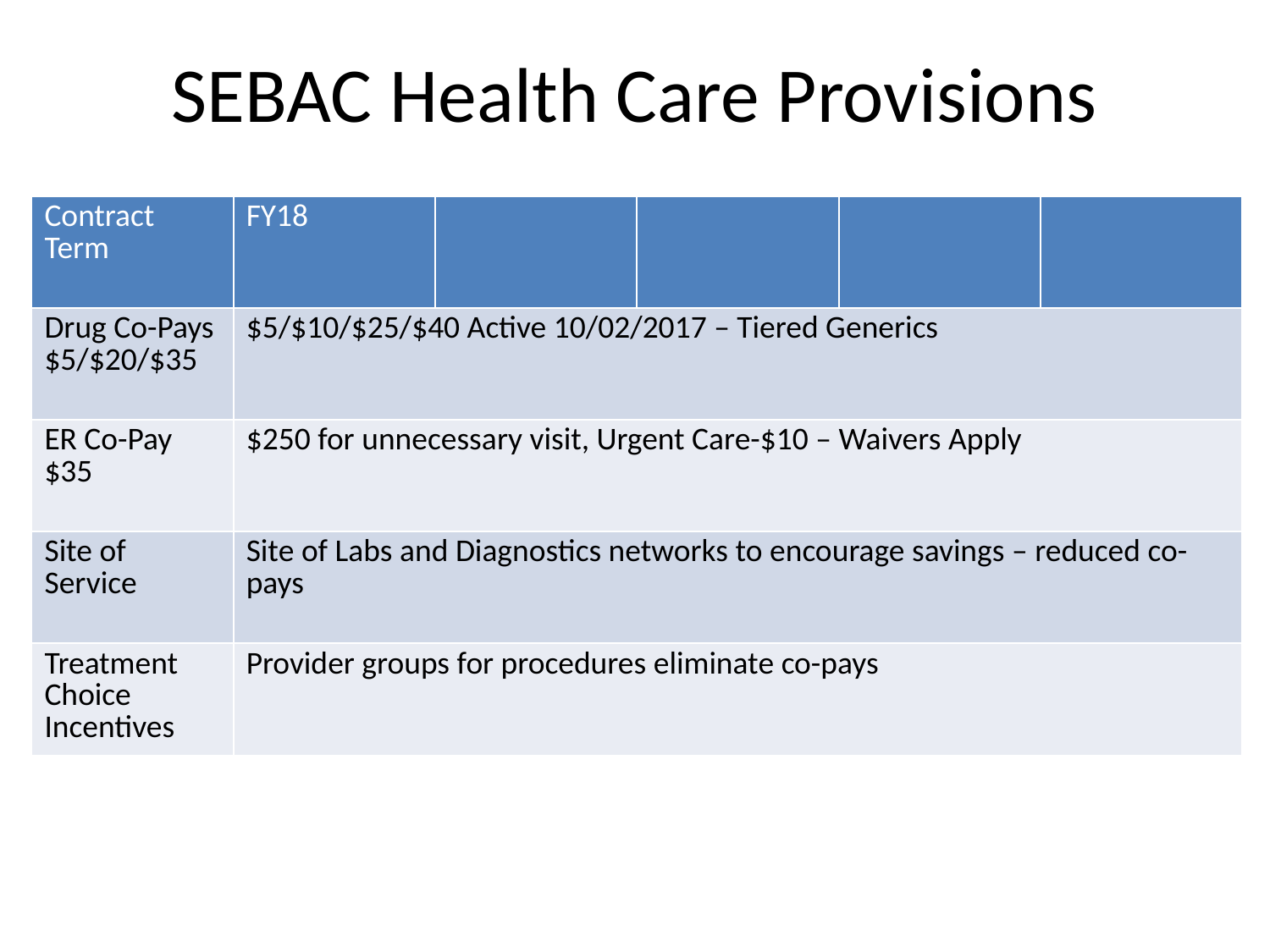

SEBAC Health Care Provisions
| Contract Term | FY18 |  |  |  |  |
| --- | --- | --- | --- | --- | --- |
| Drug Co-Pays $5/$20/$35 | $5/$10/$25/$40 Active 10/02/2017 – Tiered Generics |  |  |  |  |
| ER Co-Pay $35 | $250 for unnecessary visit, Urgent Care-$10 – Waivers Apply |  |  |  |  |
| Site of Service | Site of Labs and Diagnostics networks to encourage savings – reduced co-pays |  |  |  |  |
| Treatment Choice Incentives | Provider groups for procedures eliminate co-pays |  |  |  |  |